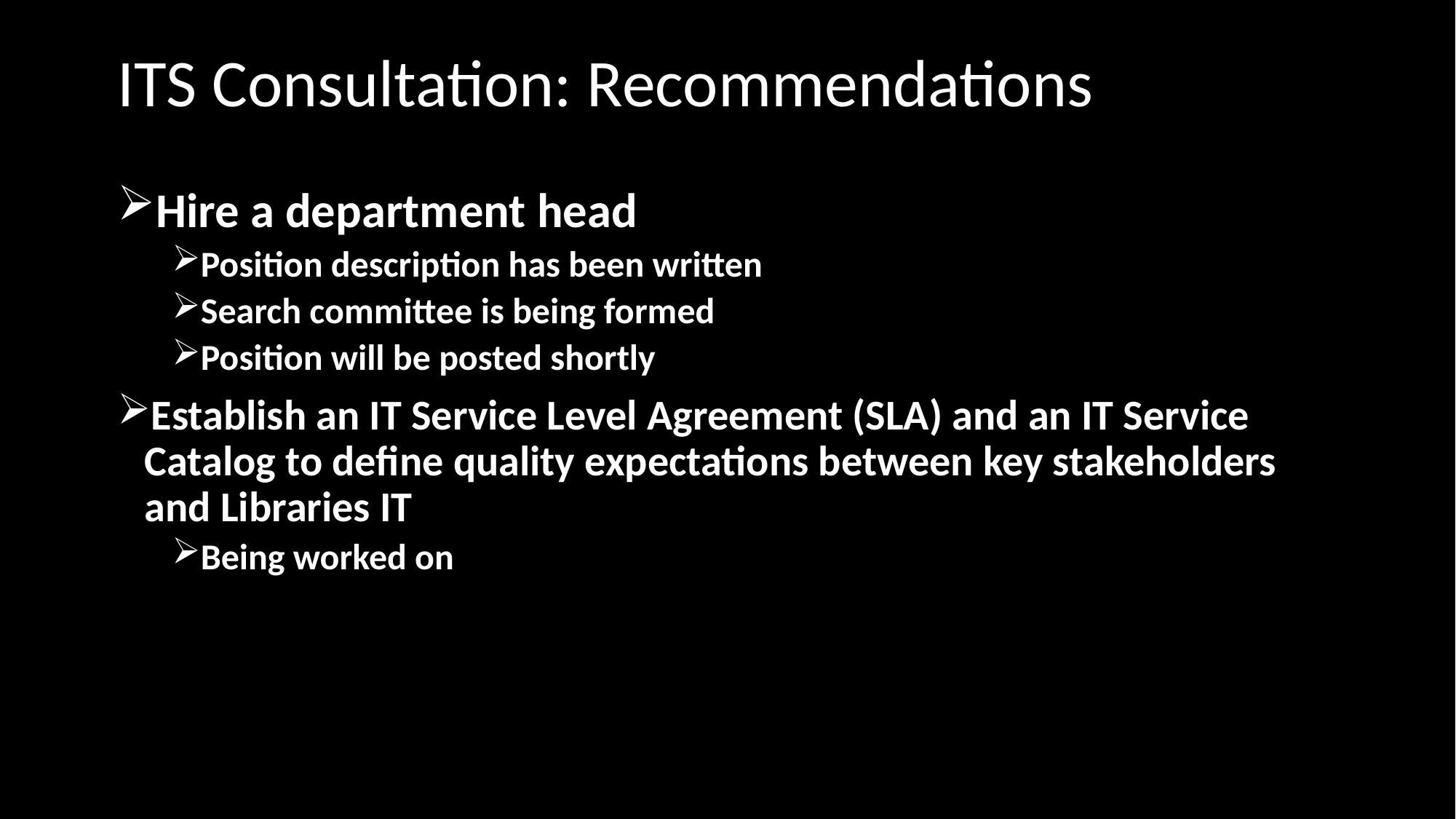

# ITS Consultation: Recommendations
Hire a department head
Position description has been written
Search committee is being formed
Position will be posted shortly
Establish an IT Service Level Agreement (SLA) and an IT Service Catalog to define quality expectations between key stakeholders and Libraries IT
Being worked on